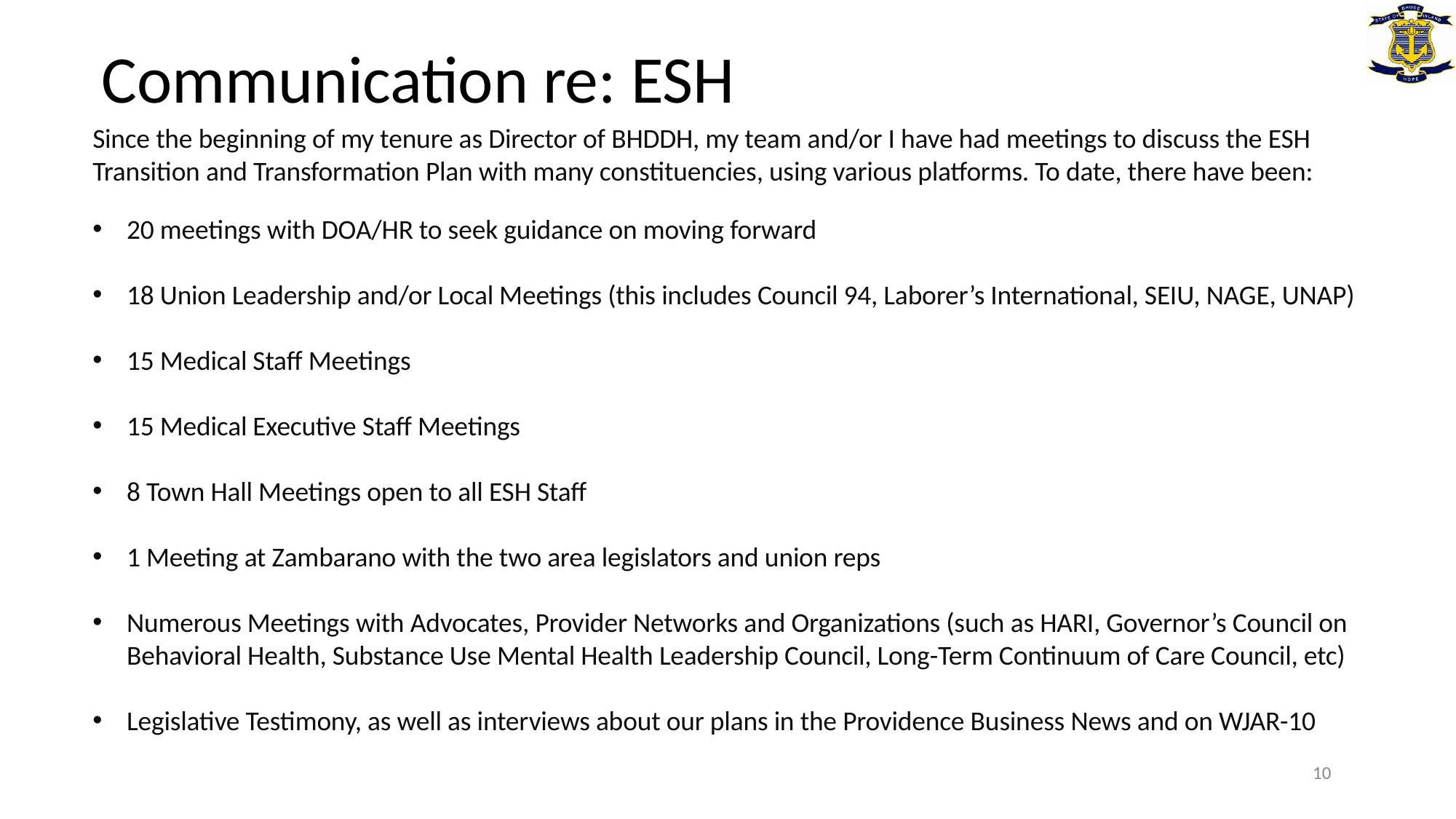

# Communication re: ESH
Since the beginning of my tenure as Director of BHDDH, my team and/or I have had meetings to discuss the ESH Transition and Transformation Plan with many constituencies, using various platforms. To date, there have been:

20 meetings with DOA/HR to seek guidance on moving forward

18 Union Leadership and/or Local Meetings (this includes Council 94, Laborer’s International, SEIU, NAGE, UNAP)

15 Medical Staff Meetings

15 Medical Executive Staff Meetings

8 Town Hall Meetings open to all ESH Staff

1 Meeting at Zambarano with the two area legislators and union reps

Numerous Meetings with Advocates, Provider Networks and Organizations (such as HARI, Governor’s Council on Behavioral Health, Substance Use Mental Health Leadership Council, Long-Term Continuum of Care Council, etc)

Legislative Testimony, as well as interviews about our plans in the Providence Business News and on WJAR-10
10